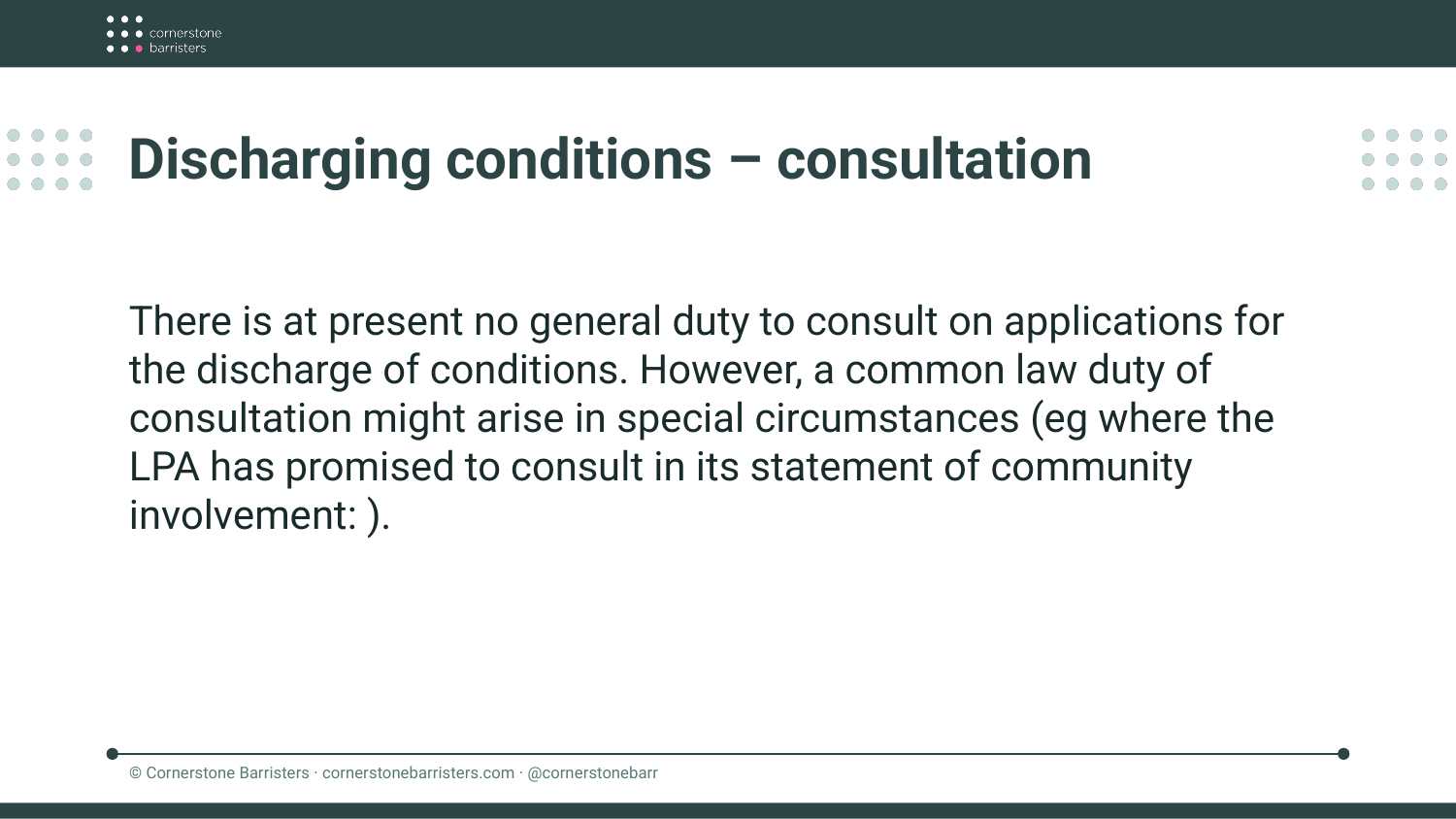

Discharging conditions – consultation

There is at present no general duty to consult on applications for the discharge of conditions. However, a common law duty of consultation might arise in special circumstances (eg where the LPA has promised to consult in its statement of community involvement: ).